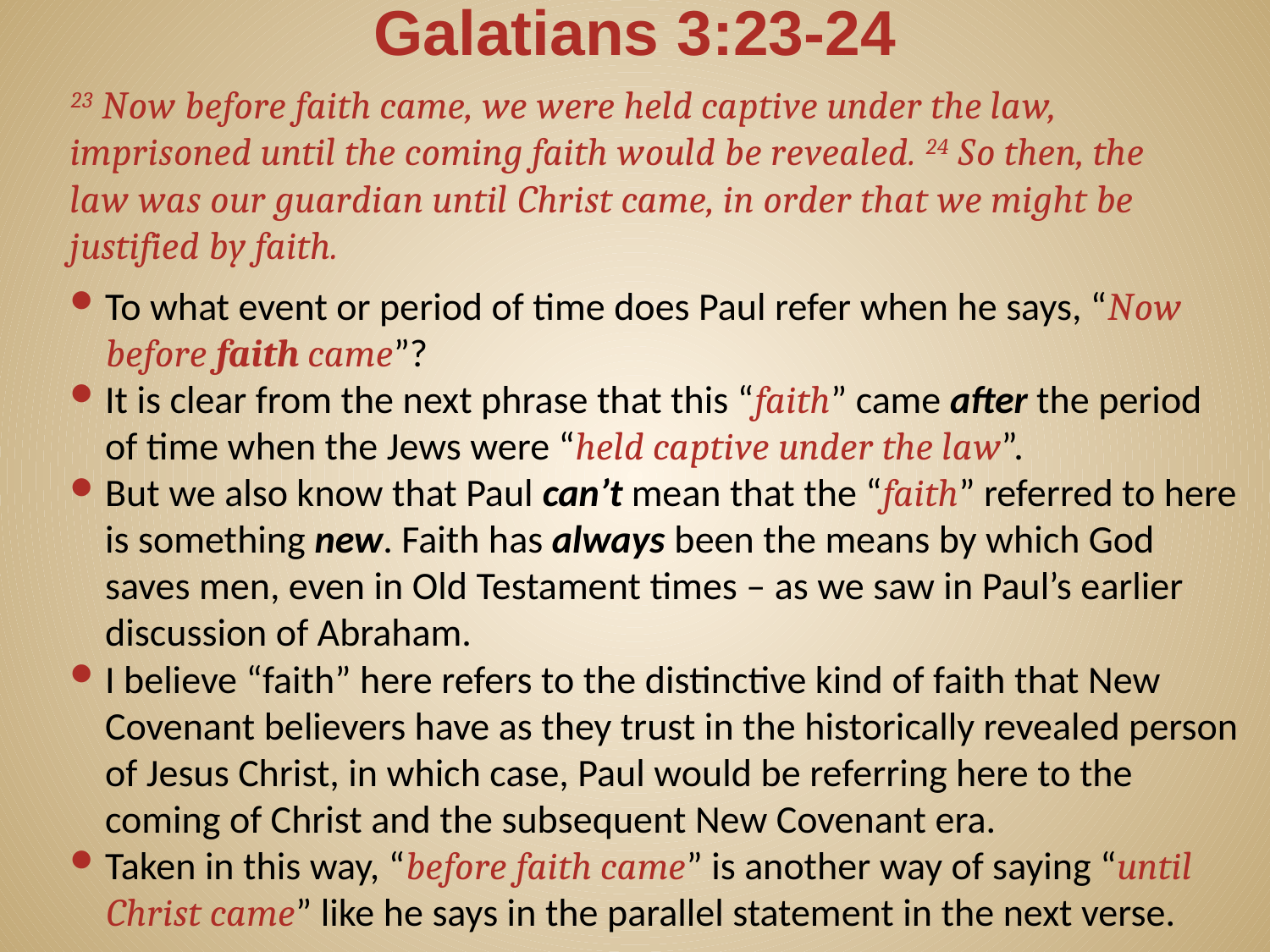

# Galatians 3:23-24
23 Now before faith came, we were held captive under the law, imprisoned until the coming faith would be revealed. 24 So then, the law was our guardian until Christ came, in order that we might be justified by faith.
To what event or period of time does Paul refer when he says, “Now before faith came”?
It is clear from the next phrase that this “faith” came after the period of time when the Jews were “held captive under the law”.
But we also know that Paul can’t mean that the “faith” referred to here is something new. Faith has always been the means by which God saves men, even in Old Testament times – as we saw in Paul’s earlier discussion of Abraham.
I believe “faith” here refers to the distinctive kind of faith that New Covenant believers have as they trust in the historically revealed person of Jesus Christ, in which case, Paul would be referring here to the coming of Christ and the subsequent New Covenant era.
Taken in this way, “before faith came” is another way of saying “until Christ came” like he says in the parallel statement in the next verse.